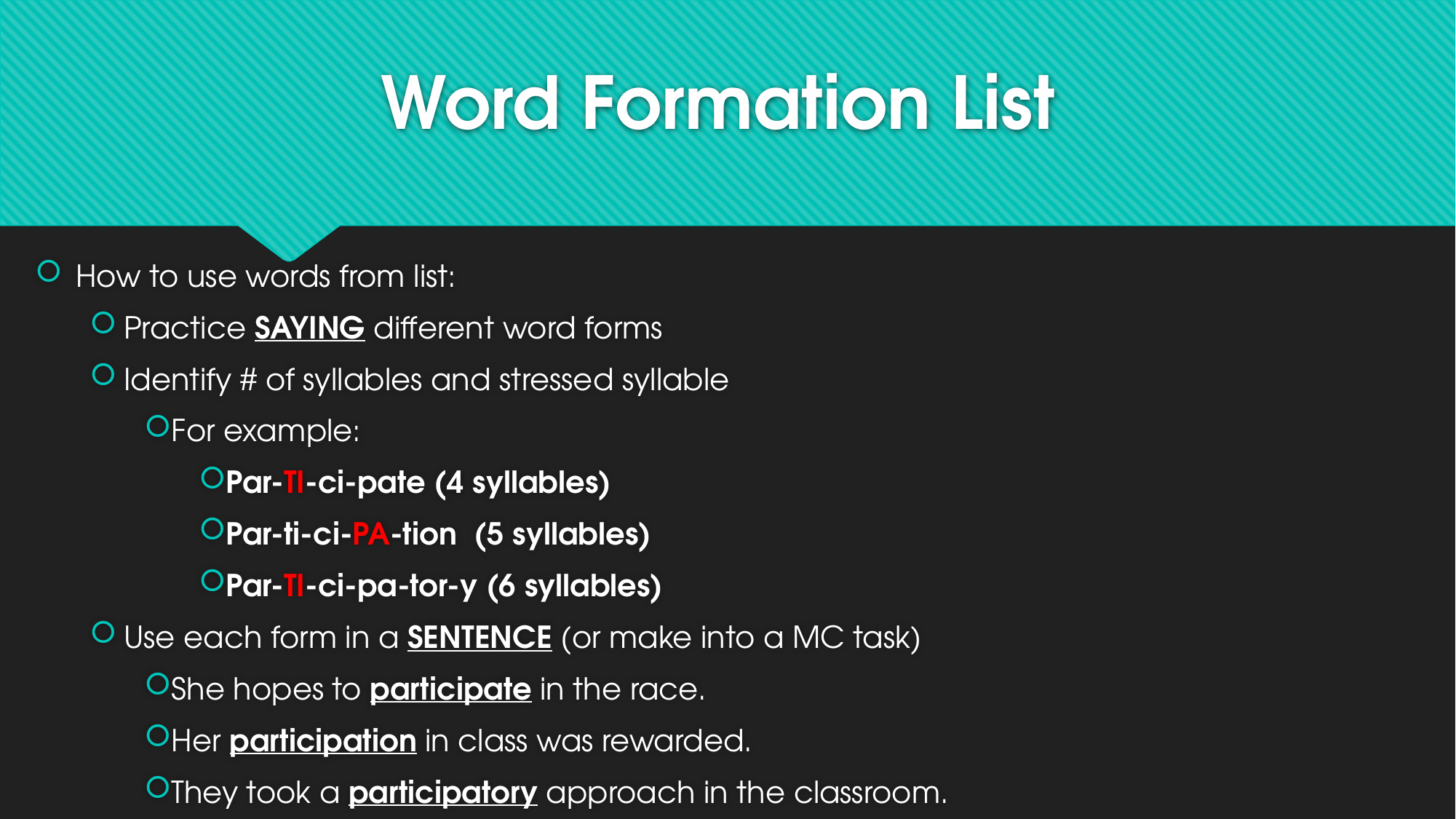

# Word Formation List
How to use words from list:
Practice SAYING different word forms
Identify # of syllables and stressed syllable
For example:
Par-TI-ci-pate (4 syllables)
Par-ti-ci-PA-tion  (5 syllables)
Par-TI-ci-pa-tor-y (6 syllables)
Use each form in a SENTENCE (or make into a MC task)
She hopes to participate in the race.
Her participation in class was rewarded.
They took a participatory approach in the classroom.